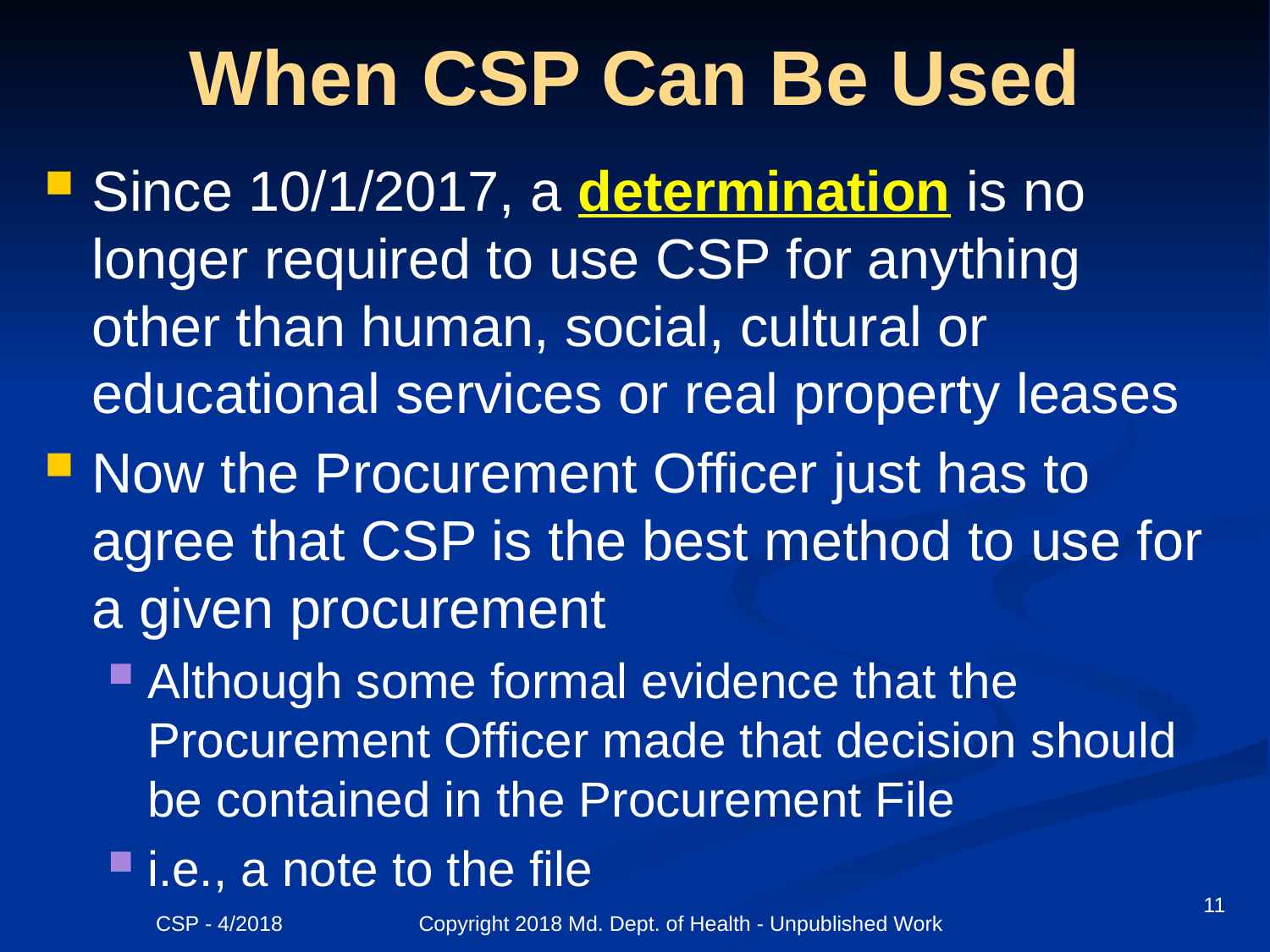

# When CSP Can Be Used
Since 10/1/2017, a determination is no longer required to use CSP for anything other than human, social, cultural or educational services or real property leases
Now the Procurement Officer just has to agree that CSP is the best method to use for a given procurement
Although some formal evidence that the Procurement Officer made that decision should be contained in the Procurement File
i.e., a note to the file
11
CSP - 4/2018                       Copyright 2018 Md. Dept. of Health - Unpublished Work